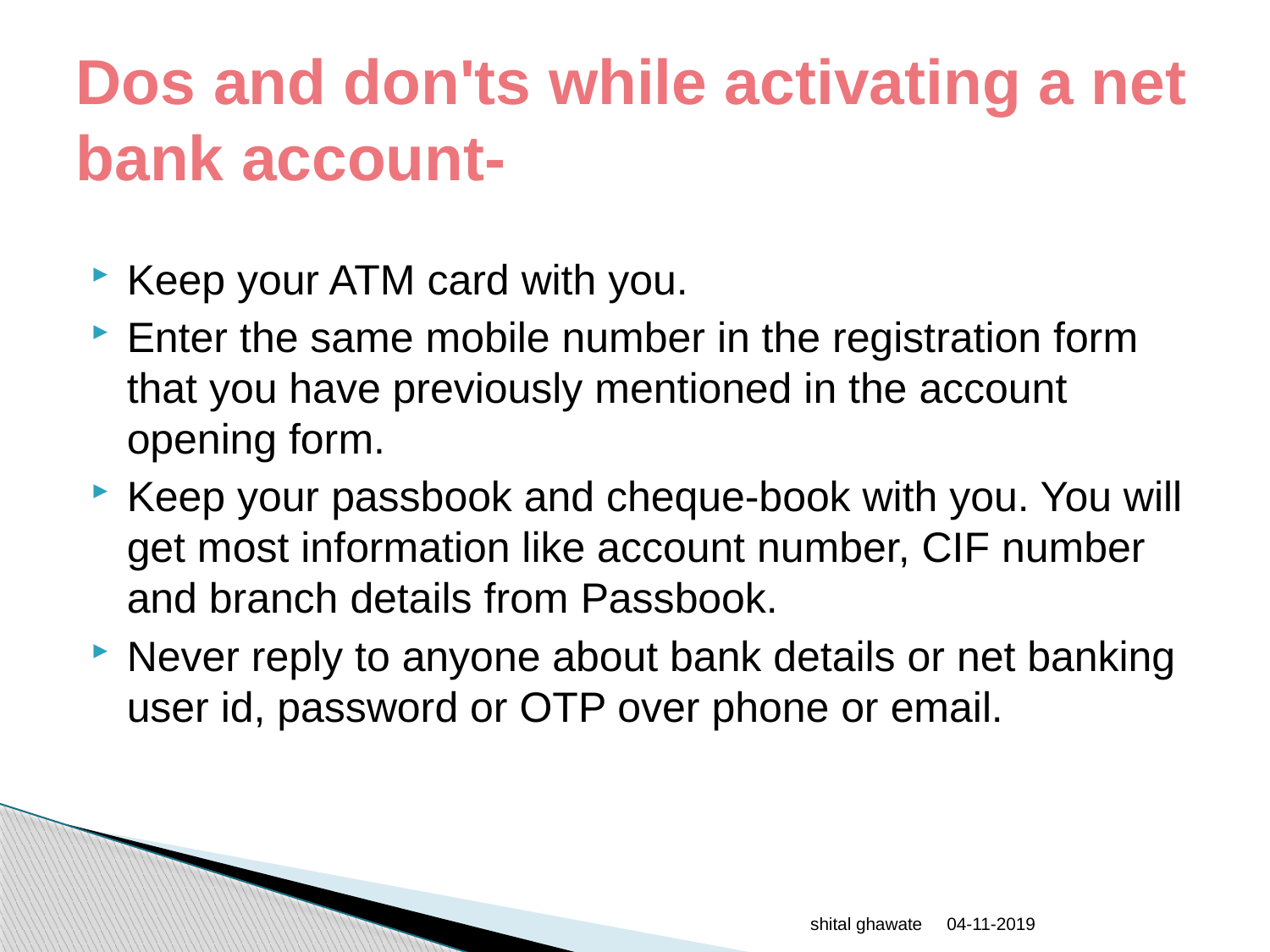

# Dos and don'ts while activating a net bank account-
Keep your ATM card with you.
Enter the same mobile number in the registration form that you have previously mentioned in the account opening form.
Keep your passbook and cheque-book with you. You will get most information like account number, CIF number and branch details from Passbook.
Never reply to anyone about bank details or net banking user id, password or OTP over phone or email.
shital ghawate
04-11-2019